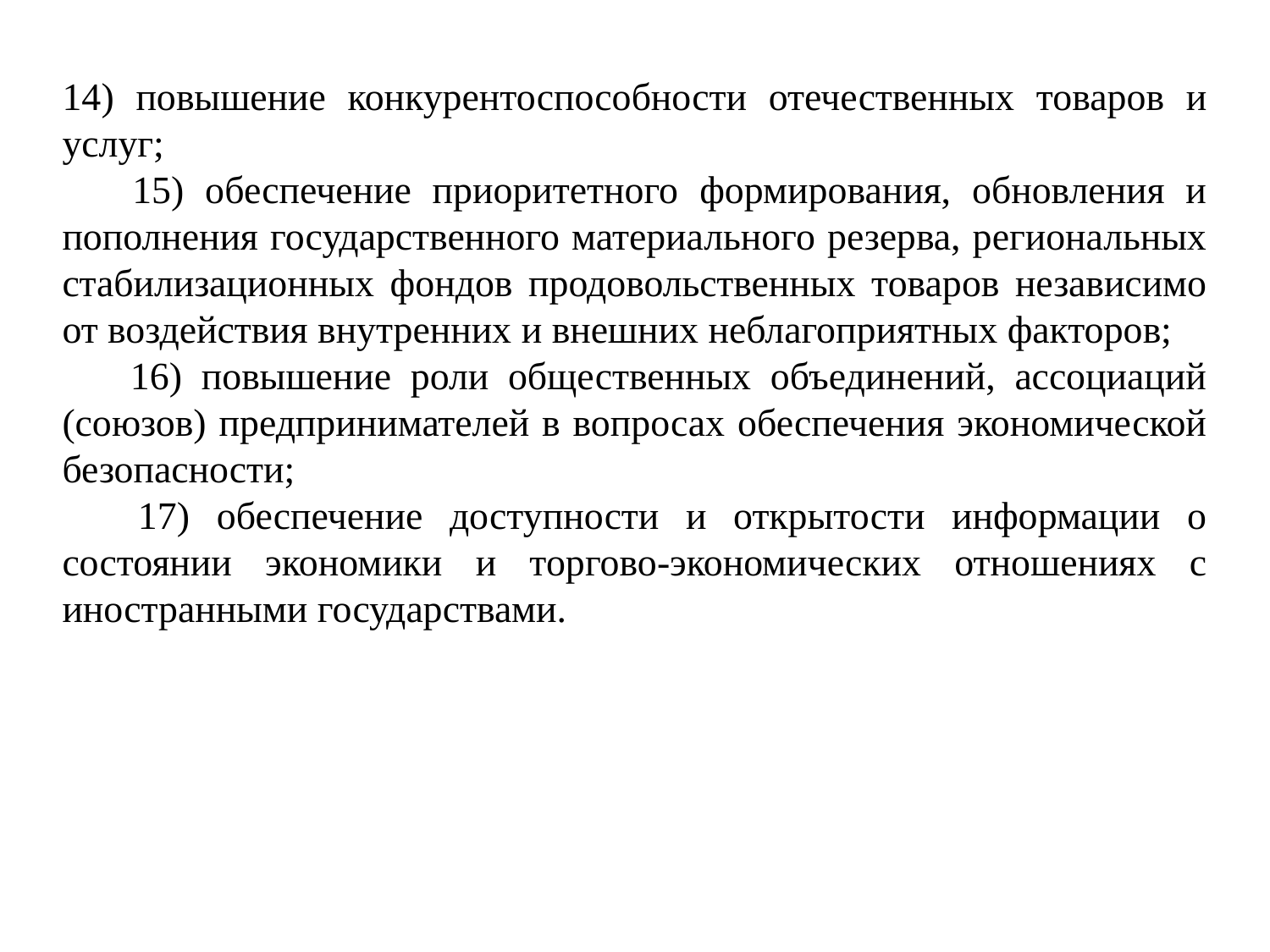

14) повышение конкурентоспособности отечественных товаров и услуг;
      15) обеспечение приоритетного формирования, обновления и пополнения государственного материального резерва, региональных стабилизационных фондов продовольственных товаров независимо от воздействия внутренних и внешних неблагоприятных факторов;
      16) повышение роли общественных объединений, ассоциаций (союзов) предпринимателей в вопросах обеспечения экономической безопасности;
      17) обеспечение доступности и открытости информации о состоянии экономики и торгово-экономических отношениях с иностранными государствами.